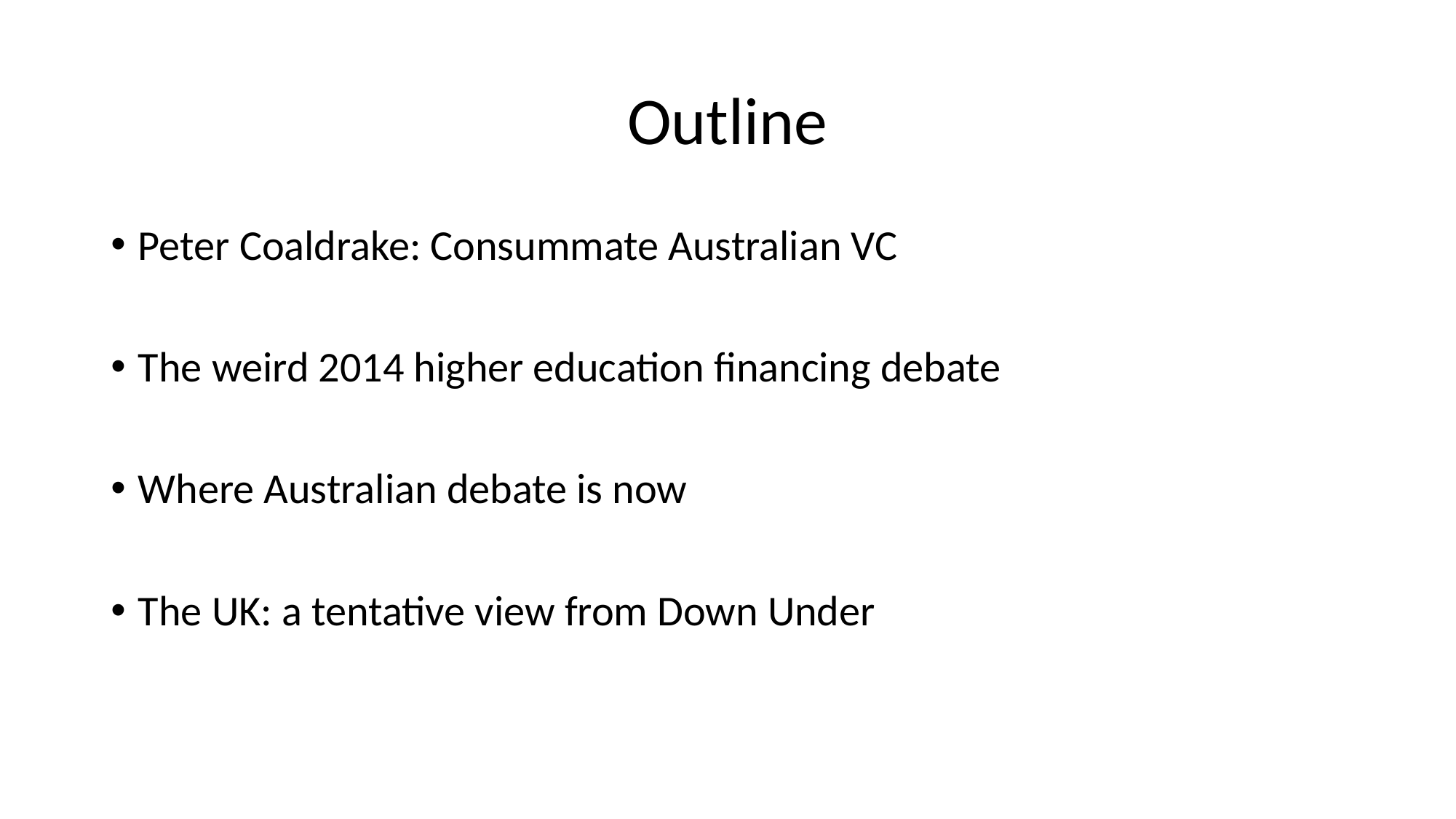

# Outline
Peter Coaldrake: Consummate Australian VC

The weird 2014 higher education financing debate

Where Australian debate is now

The UK: a tentative view from Down Under